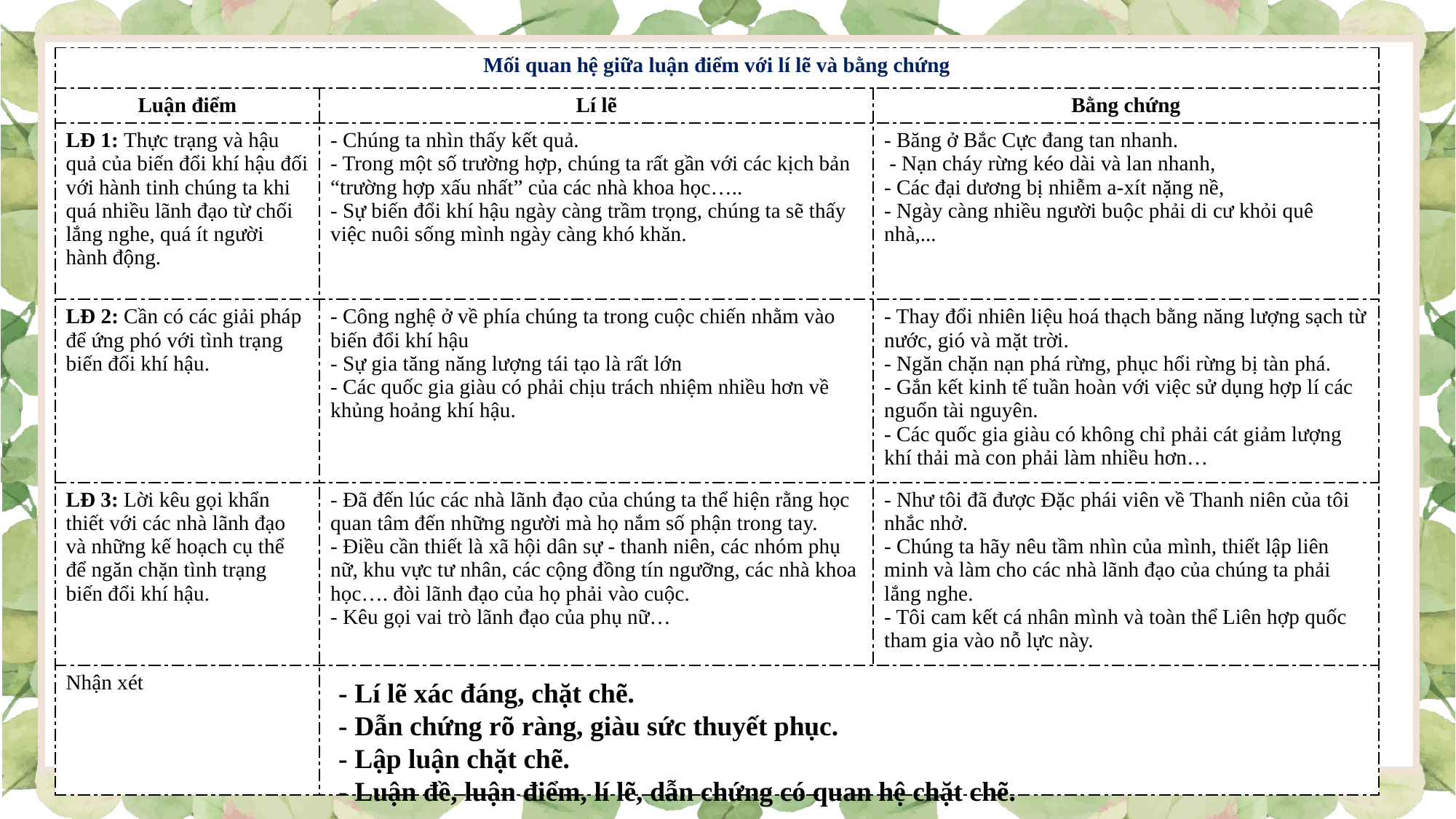

| Mối quan hệ giữa luận điểm với lí lẽ và bằng chứng |  |  |
| --- | --- | --- |
| Luận điểm | Lí lẽ | Bằng chứng |
| LĐ 1: Thực trạng và hậu quả của biến đổi khí hậu đối với hành tinh chúng ta khi quá nhiều lãnh đạo từ chối lắng nghe, quá ít người hành động. | - Chúng ta nhìn thấy kết quả. - Trong một số trường hợp, chúng ta rất gần với các kịch bản “trường hợp xấu nhất” của các nhà khoa học….. - Sự biến đổi khí hậu ngày càng trầm trọng, chúng ta sẽ thấy việc nuôi sống mình ngày càng khó khăn. | - Băng ở Bắc Cực đang tan nhanh. - Nạn cháy rừng kéo dài và lan nhanh, - Các đại dương bị nhiễm a-xít nặng nề, - Ngày càng nhiều người buộc phải di cư khỏi quê nhà,... |
| LĐ 2: Cần có các giải pháp để ứng phó với tình trạng biến đổi khí hậu. | - Công nghệ ở về phía chúng ta trong cuộc chiến nhằm vào biến đổi khí hậu - Sự gia tăng năng lượng tái tạo là rất lớn - Các quốc gia giàu có phải chịu trách nhiệm nhiều hơn về khủng hoảng khí hậu. | - Thay đổi nhiên liệu hoá thạch bằng năng lượng sạch từ nước, gió và mặt trời. - Ngăn chặn nạn phá rừng, phục hổi rừng bị tàn phá. - Gắn kết kinh tế tuần hoàn với việc sử dụng hợp lí các nguổn tài nguyên. - Các quốc gia giàu có không chỉ phải cát giảm lượng khí thải mà con phải làm nhiều hơn… |
| LĐ 3: Lời kêu gọi khẩn thiết với các nhà lãnh đạo và những kế hoạch cụ thể để ngăn chặn tình trạng biến đổi khí hậu. | - Đã đến lúc các nhà lãnh đạo của chúng ta thể hiện rằng học quan tâm đến những người mà họ nắm số phận trong tay. - Điều cần thiết là xã hội dân sự - thanh niên, các nhóm phụ nữ, khu vực tư nhân, các cộng đồng tín ngưỡng, các nhà khoa học…. đòi lãnh đạo của họ phải vào cuộc. - Kêu gọi vai trò lãnh đạo của phụ nữ… | - Như tôi đã được Đặc phái viên về Thanh niên của tôi nhắc nhở. - Chúng ta hãy nêu tầm nhìn của mình, thiết lập liên minh và làm cho các nhà lãnh đạo của chúng ta phải lắng nghe. - Tôi cam kết cá nhân mình và toàn thể Liên hợp quốc tham gia vào nỗ lực này. |
| Nhận xét |  |  |
- Lí lẽ xác đáng, chặt chẽ.
- Dẫn chứng rõ ràng, giàu sức thuyết phục.
- Lập luận chặt chẽ.
- Luận đề, luận điểm, lí lẽ, dẫn chứng có quan hệ chặt chẽ.